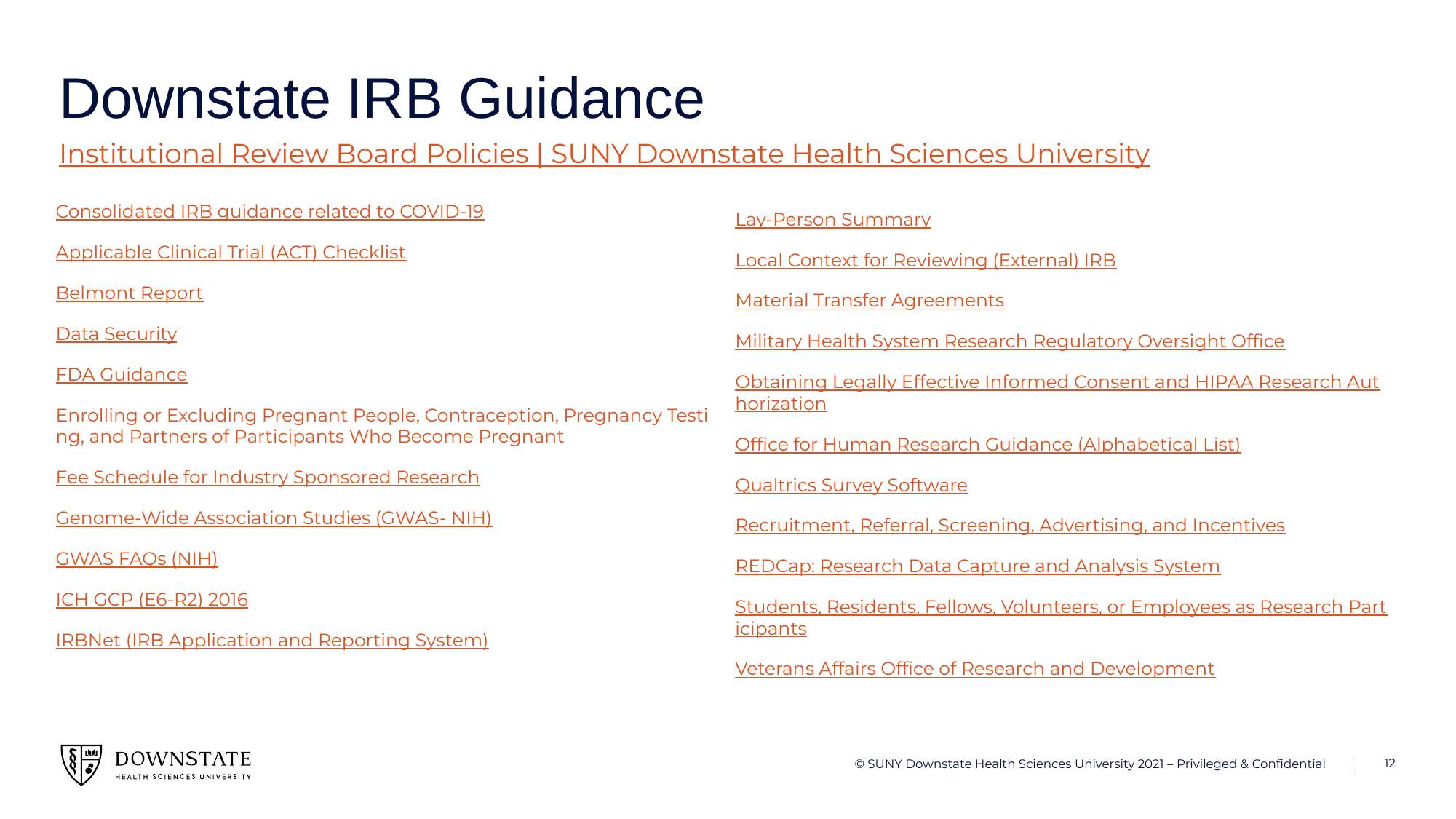

# Downstate IRB Guidance
Institutional Review Board Policies | SUNY Downstate Health Sciences University
Consolidated IRB guidance related to COVID-19
Applicable Clinical Trial (ACT) Checklist
Belmont Report
Data Security
FDA Guidance
Enrolling or Excluding Pregnant People, Contraception, Pregnancy Testing, and Partners of Participants Who Become Pregnant
Fee Schedule for Industry Sponsored Research
Genome-Wide Association Studies (GWAS- NIH)
GWAS FAQs (NIH)
ICH GCP (E6-R2) 2016
IRBNet (IRB Application and Reporting System)

Lay-Person Summary
Local Context for Reviewing (External) IRB
Material Transfer Agreements
Military Health System Research Regulatory Oversight Office
Obtaining Legally Effective Informed Consent and HIPAA Research Authorization
Office for Human Research Guidance (Alphabetical List)
Qualtrics Survey Software
Recruitment, Referral, Screening, Advertising, and Incentives
REDCap: Research Data Capture and Analysis System
Students, Residents, Fellows, Volunteers, or Employees as Research Participants
Veterans Affairs Office of Research and Development
12
© SUNY Downstate Health Sciences University 2021 – Privileged & Confidential